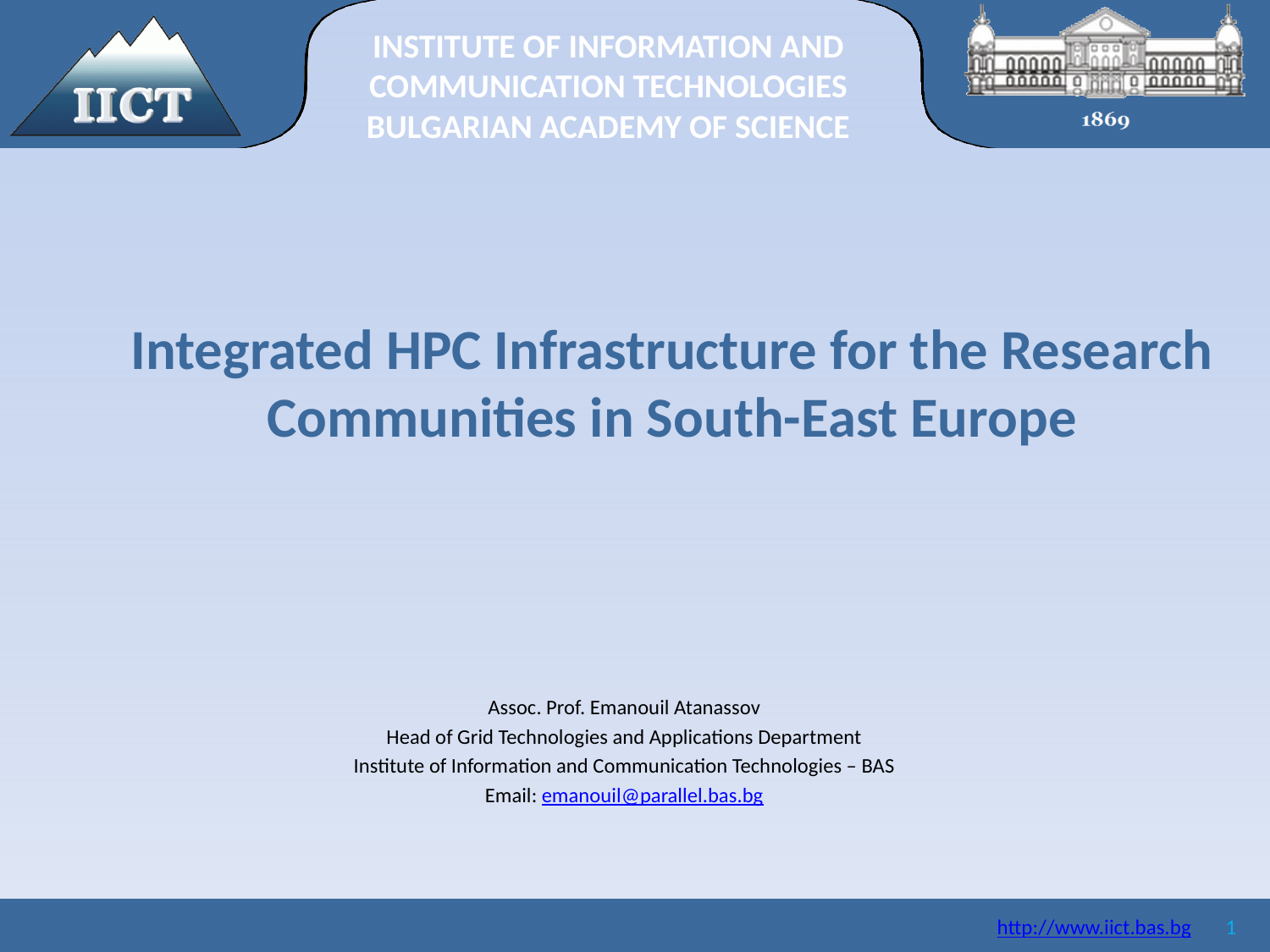

# Integrated HPC Infrastructure for the Research Communities in South-East Europe
Assoc. Prof. Emanouil Atanassov
Head of Grid Technologies and Applications Department
Institute of Information and Communication Technologies – BAS
Email: emanouil@parallel.bas.bg